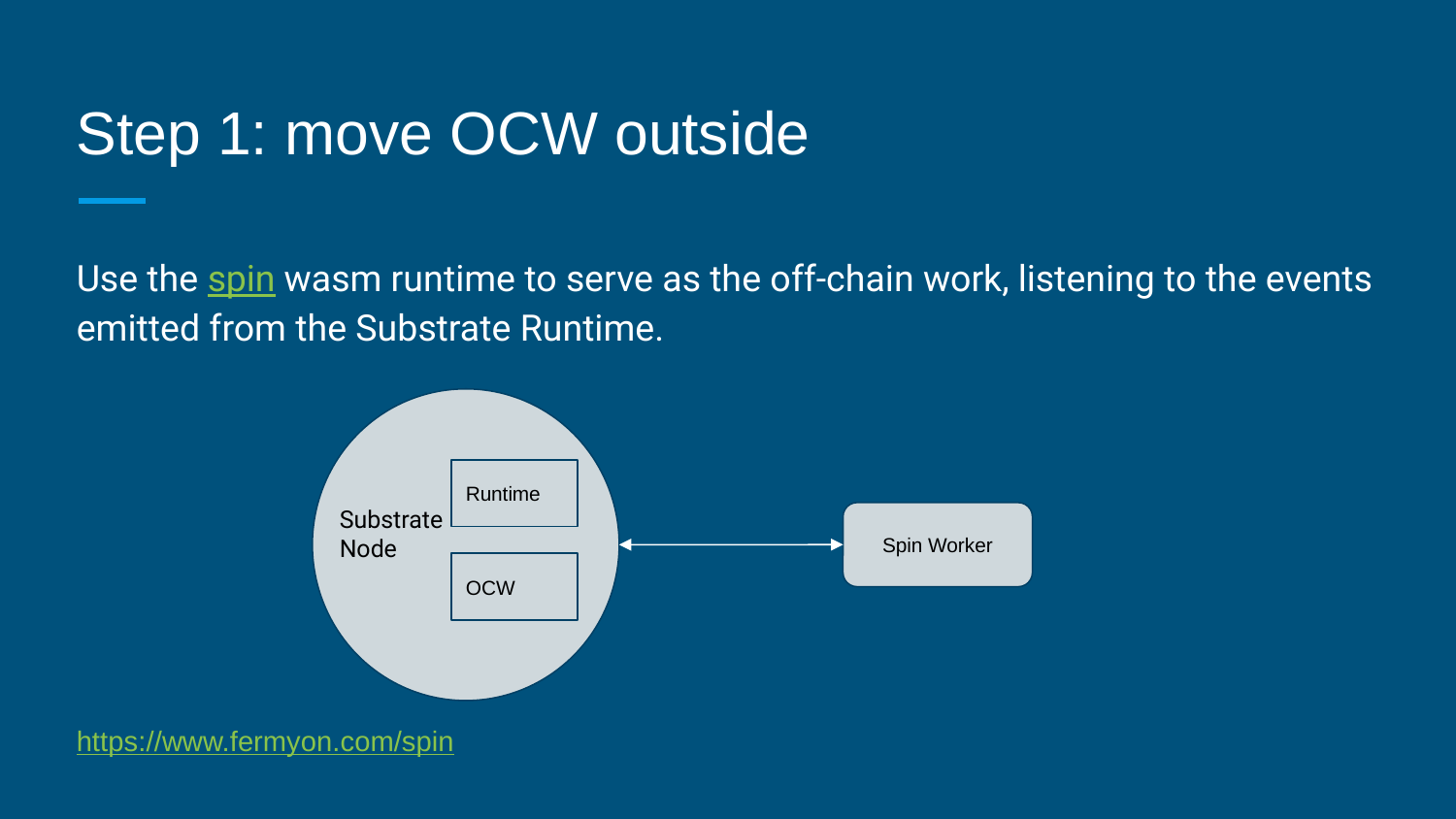

# Step 1: move OCW outside
Use the spin wasm runtime to serve as the off-chain work, listening to the events emitted from the Substrate Runtime.

Runtime
OCW
Substrate Node
Spin Worker
https://www.fermyon.com/spin